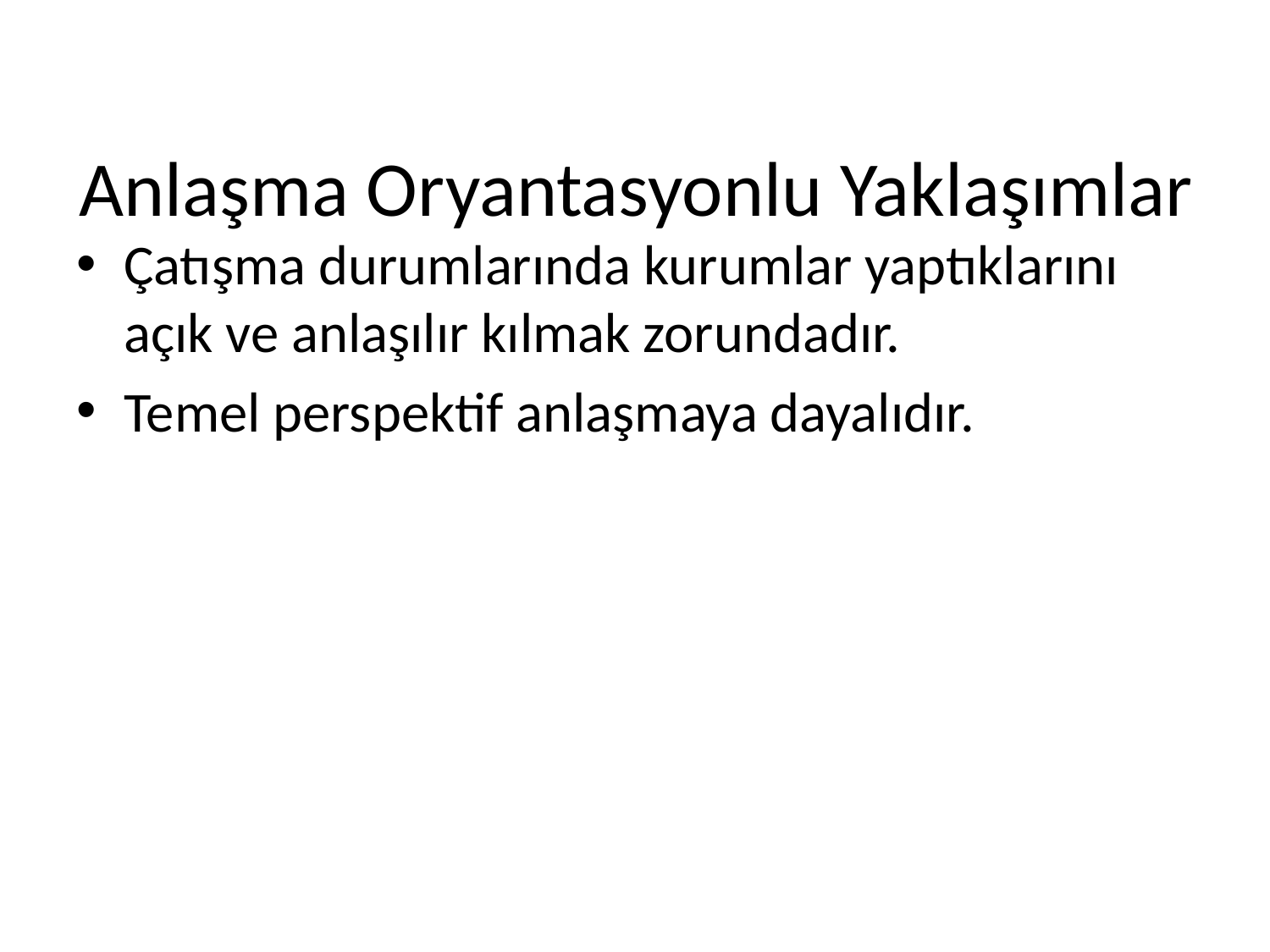

# Anlaşma Oryantasyonlu Yaklaşımlar
Çatışma durumlarında kurumlar yaptıklarını açık ve anlaşılır kılmak zorundadır.
Temel perspektif anlaşmaya dayalıdır.